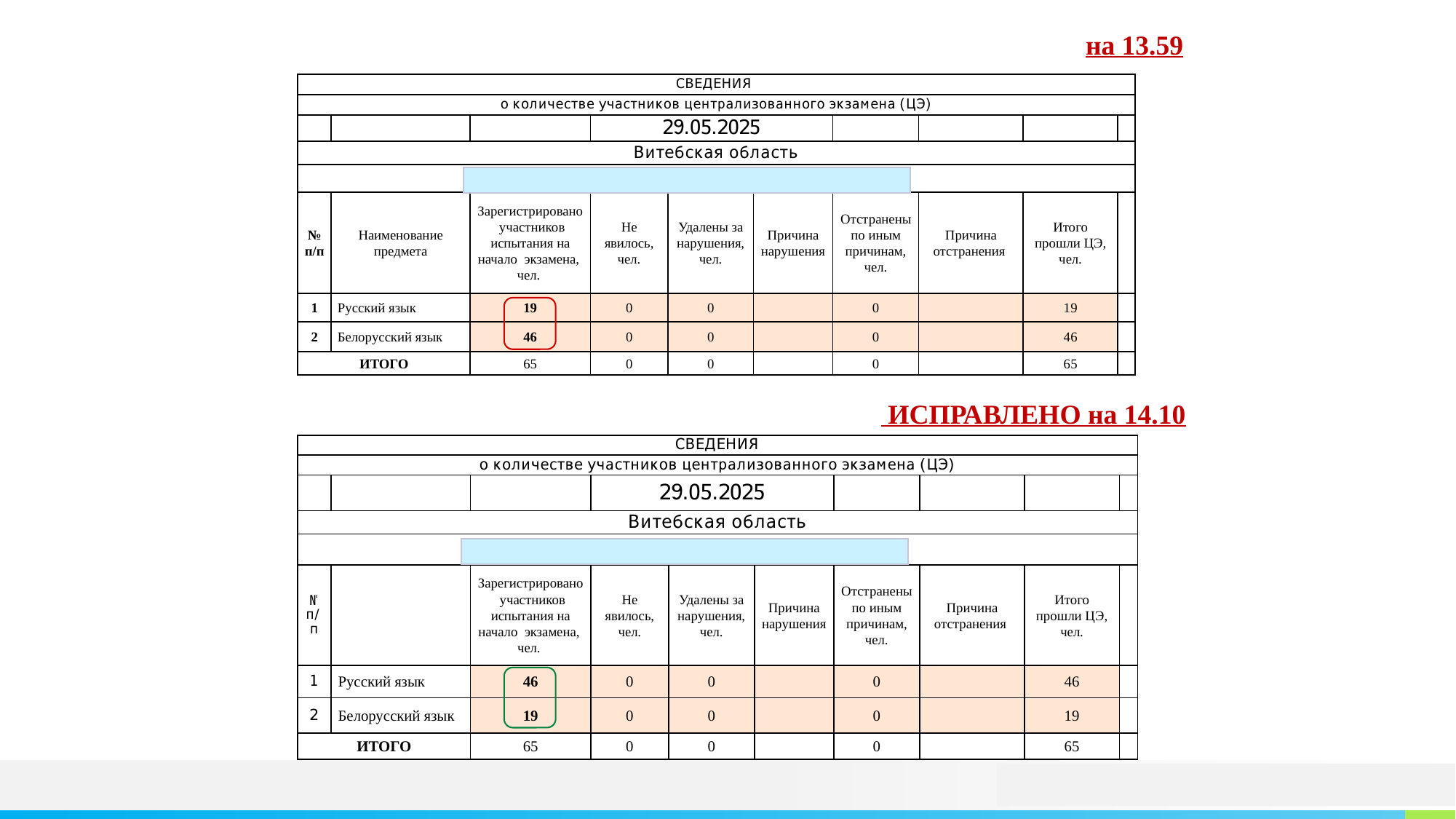

на 13.59
| СВЕДЕНИЯ |  |  |  |  |  |  |  |  |  |
| --- | --- | --- | --- | --- | --- | --- | --- | --- | --- |
| о количестве участников централизованного экзамена (ЦЭ) |  |  |  |  |  |  |  |  |  |
|  |  |  | 29.05.2025 |  |  |  |  |  |  |
| Витебская область |  |  |  |  |  |  |  |  |  |
| ГУО "Ушачская средняя школа", 719 |  |  |  |  |  |  |  |  |  |
| № п/п | Наименование предмета | Зарегистрировано участников испытания на начало экзамена, чел. | Не явилось, чел. | Удалены за нарушения, чел. | Причина нарушения | Отстранены по иным причинам, чел. | Причина отстранения | Итого прошли ЦЭ, чел. |  |
| 1 | Русский язык | 19 | 0 | 0 |  | 0 |  | 19 |  |
| 2 | Белорусский язык | 46 | 0 | 0 |  | 0 |  | 46 |  |
| ИТОГО |  | 65 | 0 | 0 |  | 0 |  | 65 |  |

 ИСПРАВЛЕНО на 14.10
| СВЕДЕНИЯ |  |  |  |  |  |  |  |  |  |
| --- | --- | --- | --- | --- | --- | --- | --- | --- | --- |
| о количестве участников централизованного экзамена (ЦЭ) |  |  |  |  |  |  |  |  |  |
|  |  |  | 29.05.2025 |  |  |  |  |  |  |
| Витебская область |  |  |  |  |  |  |  |  |  |
| ГУО "Ушачская средняя школа", 719 |  |  |  |  |  |  |  |  |  |
| № п/п |  | Зарегистрировано участников испытания на начало экзамена, чел. | Не явилось, чел. | Удалены за нарушения, чел. | Причина нарушения | Отстранены по иным причинам, чел. | Причина отстранения | Итого прошли ЦЭ, чел. |  |
| 1 | Русский язык | 46 | 0 | 0 |  | 0 |  | 46 |  |
| 2 | Белорусский язык | 19 | 0 | 0 |  | 0 |  | 19 |  |
| ИТОГО |  | 65 | 0 | 0 |  | 0 |  | 65 |  |